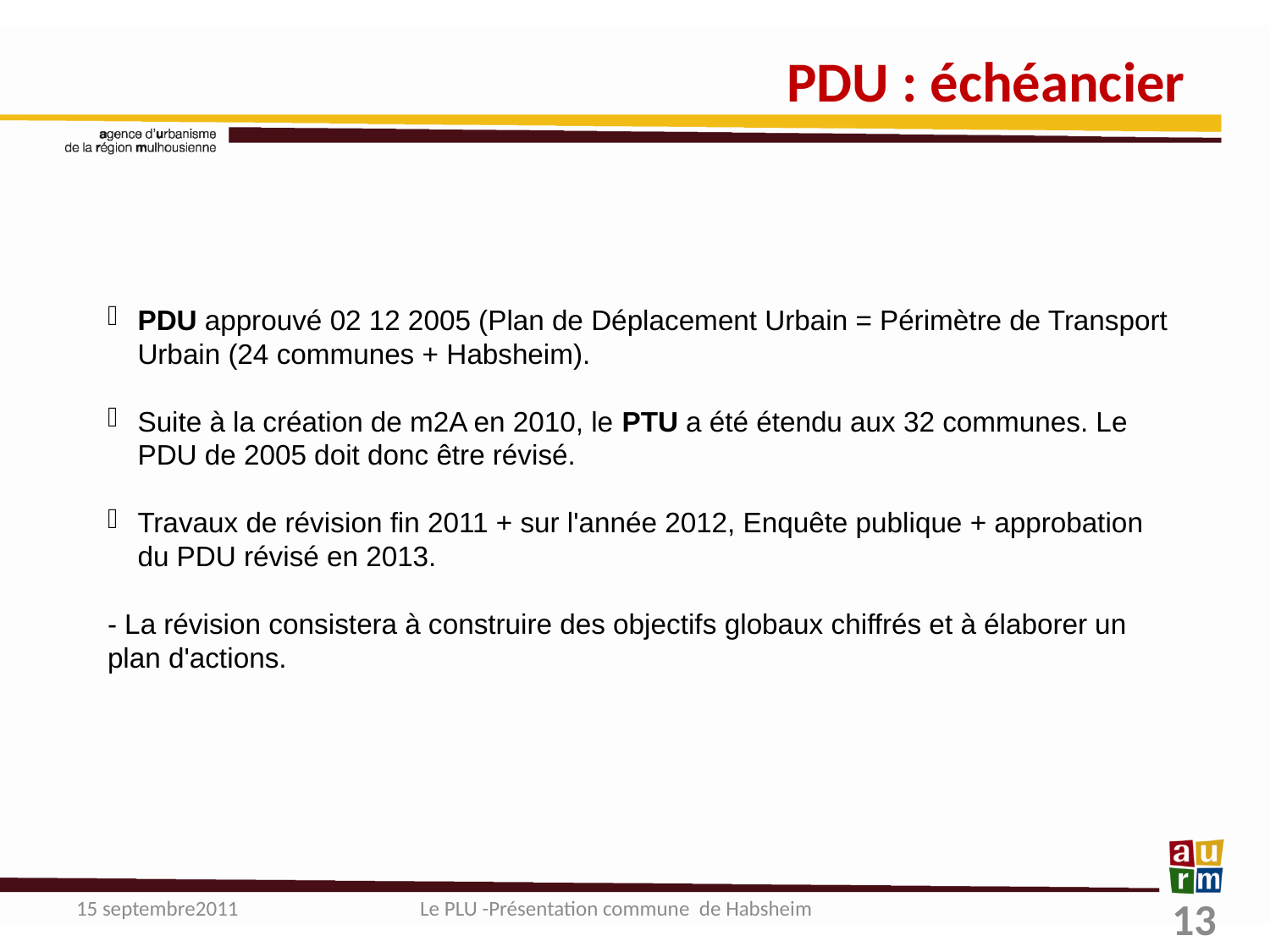

PDU : échéancier

PDU approuvé 02 12 2005 (Plan de Déplacement Urbain = Périmètre de Transport Urbain (24 communes + Habsheim).

Suite à la création de m2A en 2010, le PTU a été étendu aux 32 communes. Le PDU de 2005 doit donc être révisé.

Travaux de révision fin 2011 + sur l'année 2012, Enquête publique + approbation du PDU révisé en 2013.

- La révision consistera à construire des objectifs globaux chiffrés et à élaborer un plan d'actions.

15 septembre2011
Le PLU -Présentation commune  de Habsheim
13